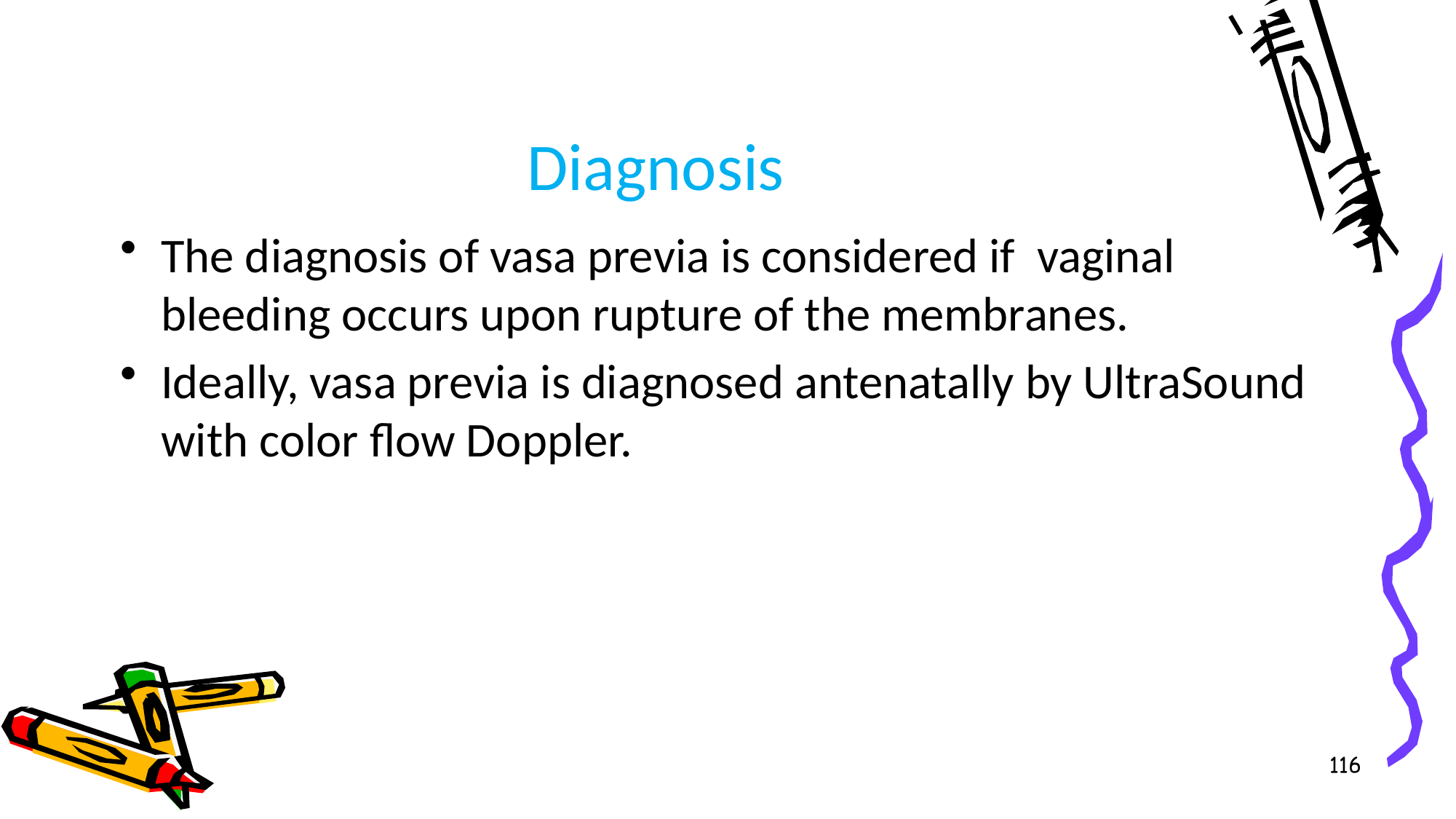

# Diagnosis
The diagnosis of vasa previa is considered if  vaginal bleeding occurs upon rupture of the membranes.
Ideally, vasa previa is diagnosed antenatally by UltraSound with color flow Doppler.
116